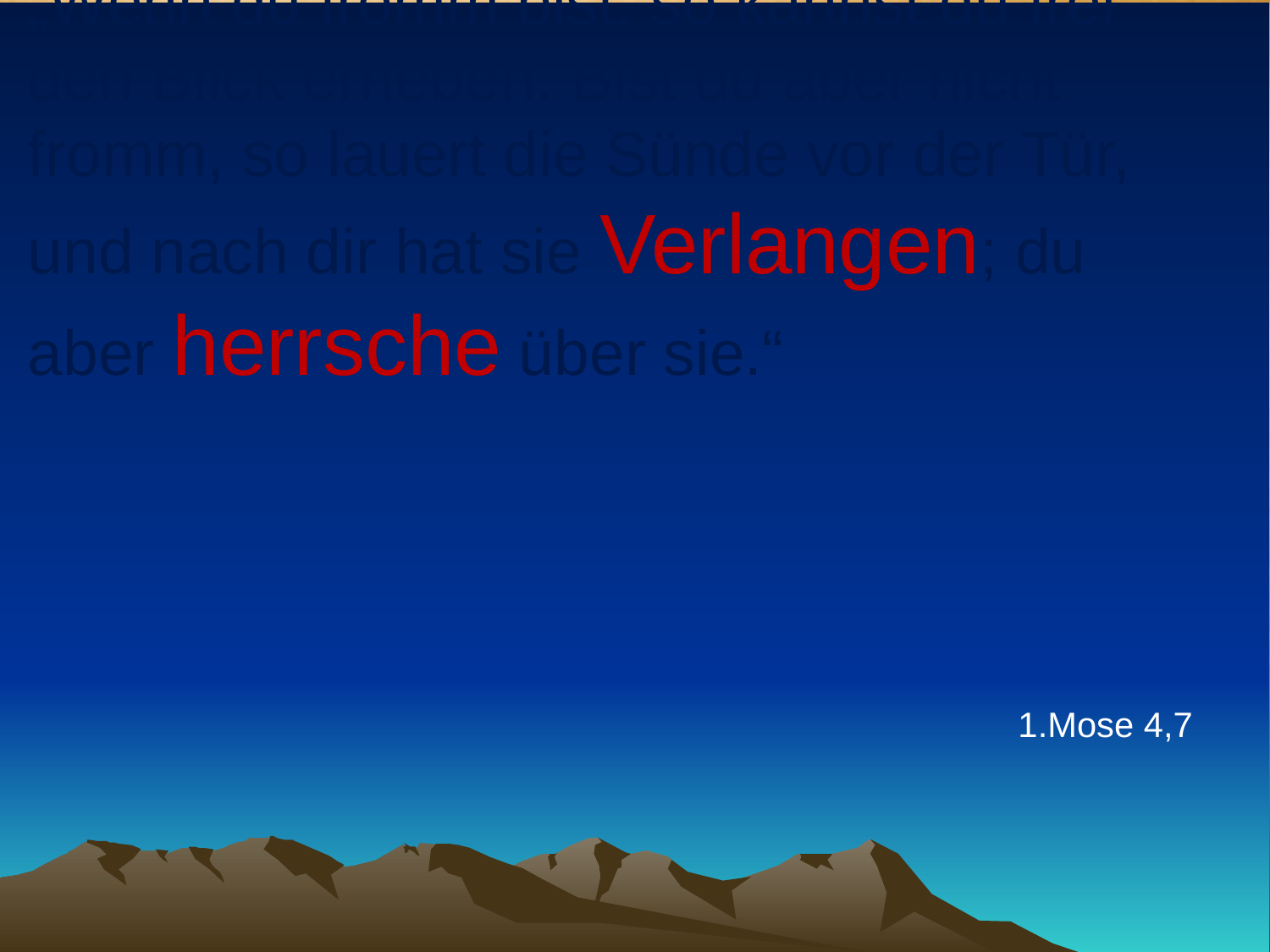

# „Wenn du fromm bist, so kannst du frei den Blick erheben. Bist du aber nicht fromm, so lauert die Sünde vor der Tür, und nach dir hat sie Verlangen; du aber herrsche über sie.“
1.Mose 4,7